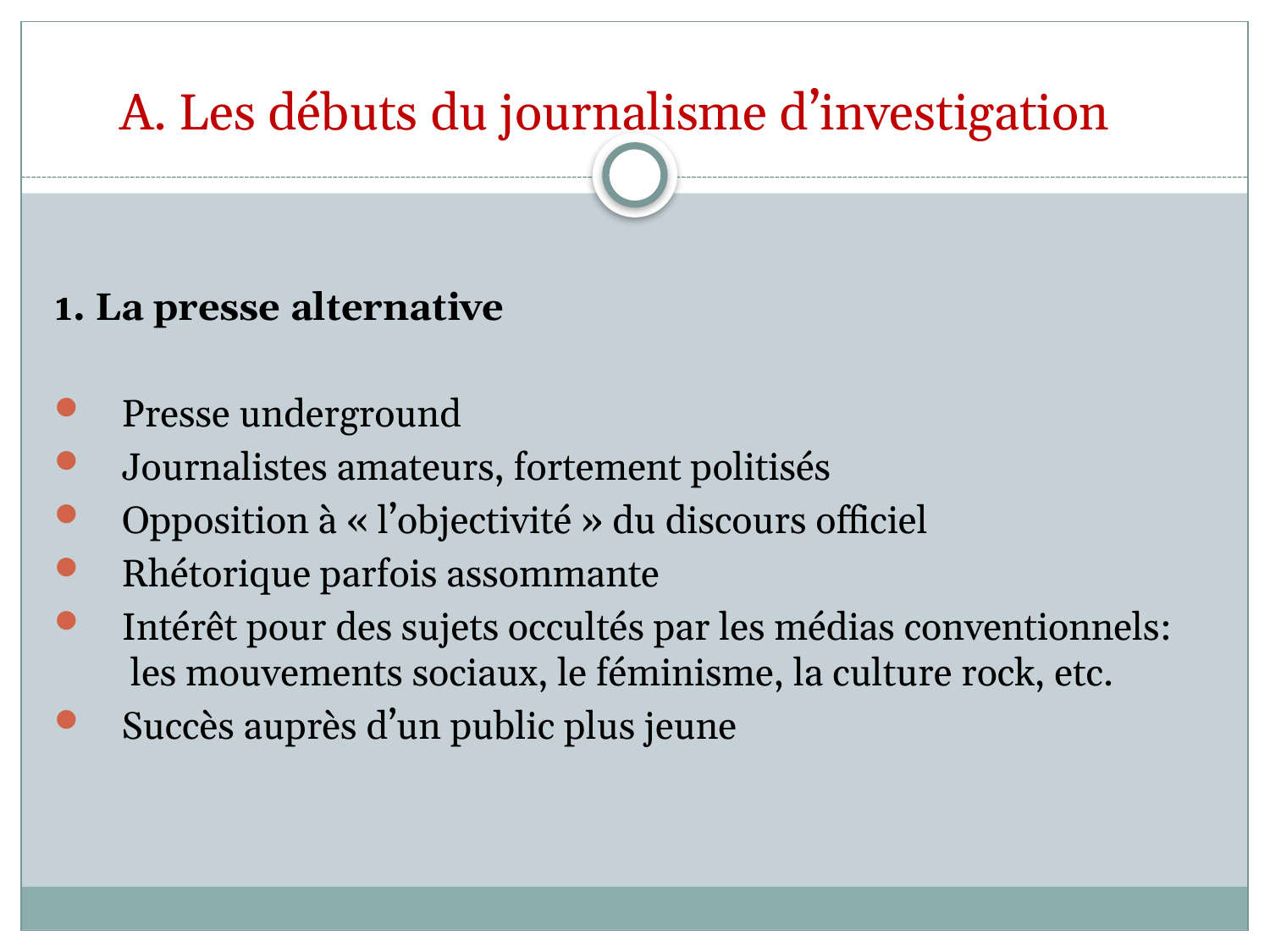

# A. Les débuts du journalisme d’investigation
1. La presse alternative

Presse underground
Journalistes amateurs, fortement politisés
Opposition à « l’objectivité » du discours officiel
Rhétorique parfois assommante
Intérêt pour des sujets occultés par les médias conventionnels:  les mouvements sociaux, le féminisme, la culture rock, etc.
Succès auprès d’un public plus jeune